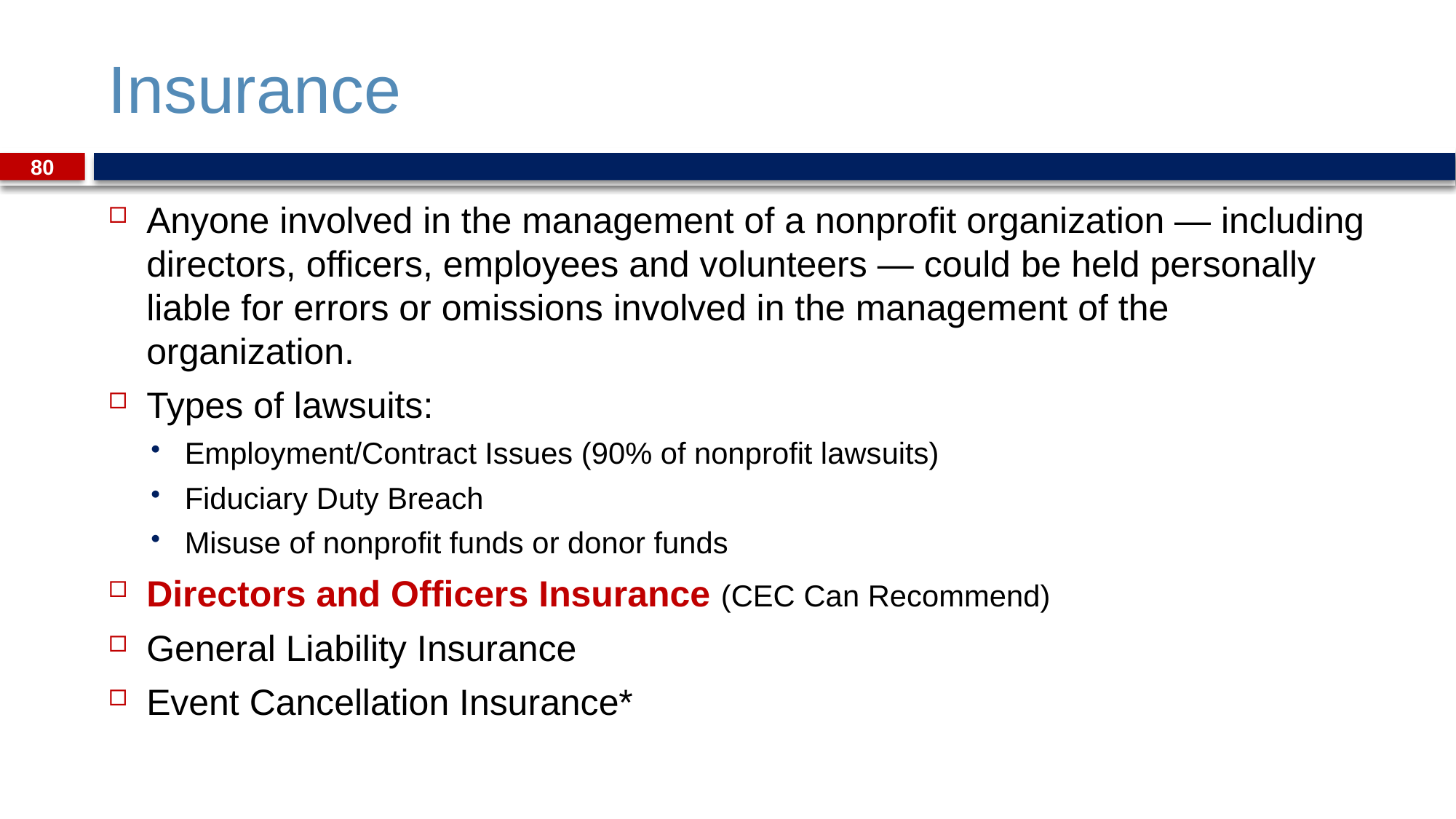

# Insurance
80
Anyone involved in the management of a nonprofit organization — including directors, officers, employees and volunteers — could be held personally liable for errors or omissions involved in the management of the organization.
Types of lawsuits:
Employment/Contract Issues (90% of nonprofit lawsuits)
Fiduciary Duty Breach
Misuse of nonprofit funds or donor funds
Directors and Officers Insurance (CEC Can Recommend)
General Liability Insurance
Event Cancellation Insurance*